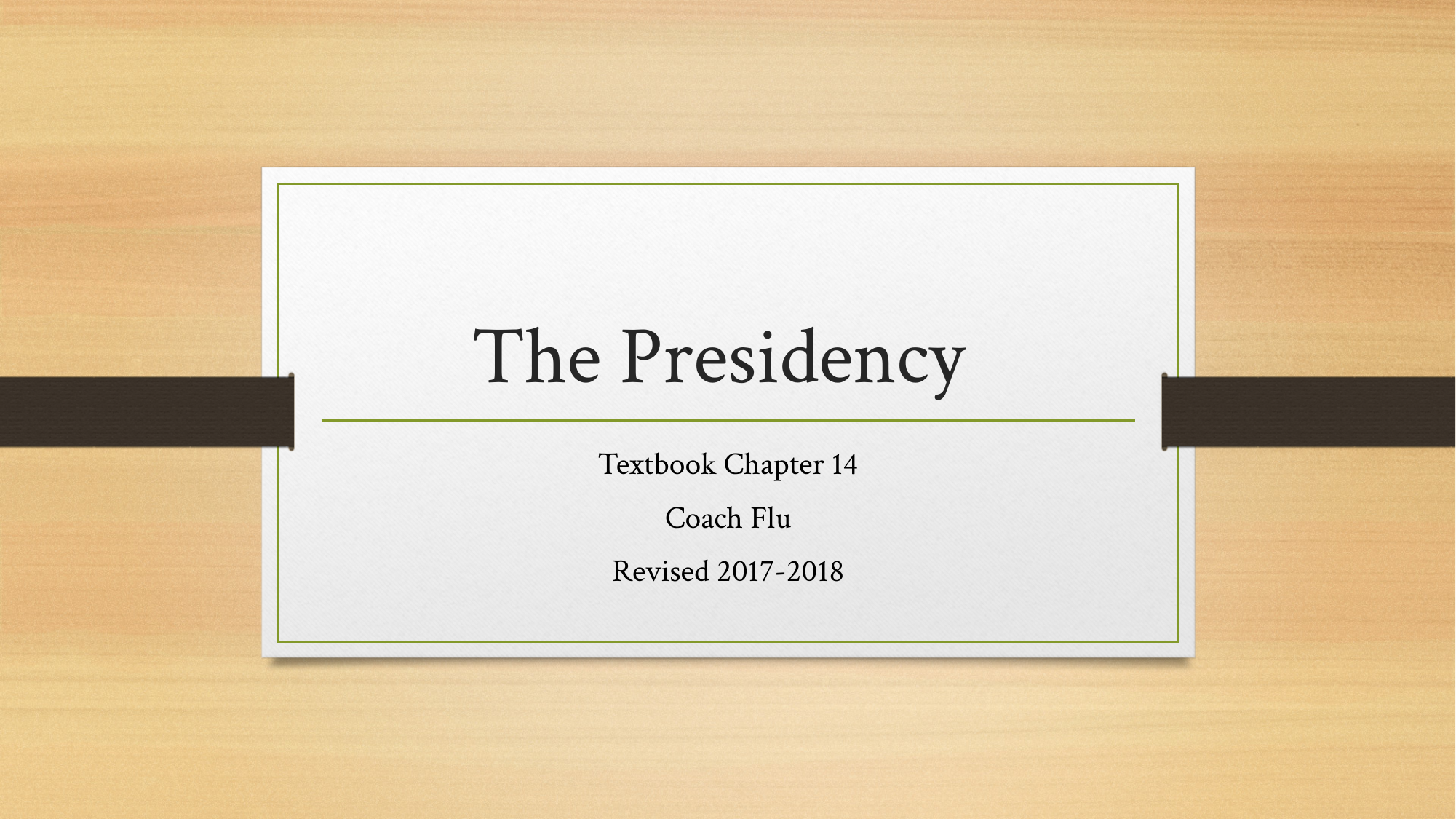

# The Presidency
Textbook Chapter 14
Coach Flu
Revised 2017-2018